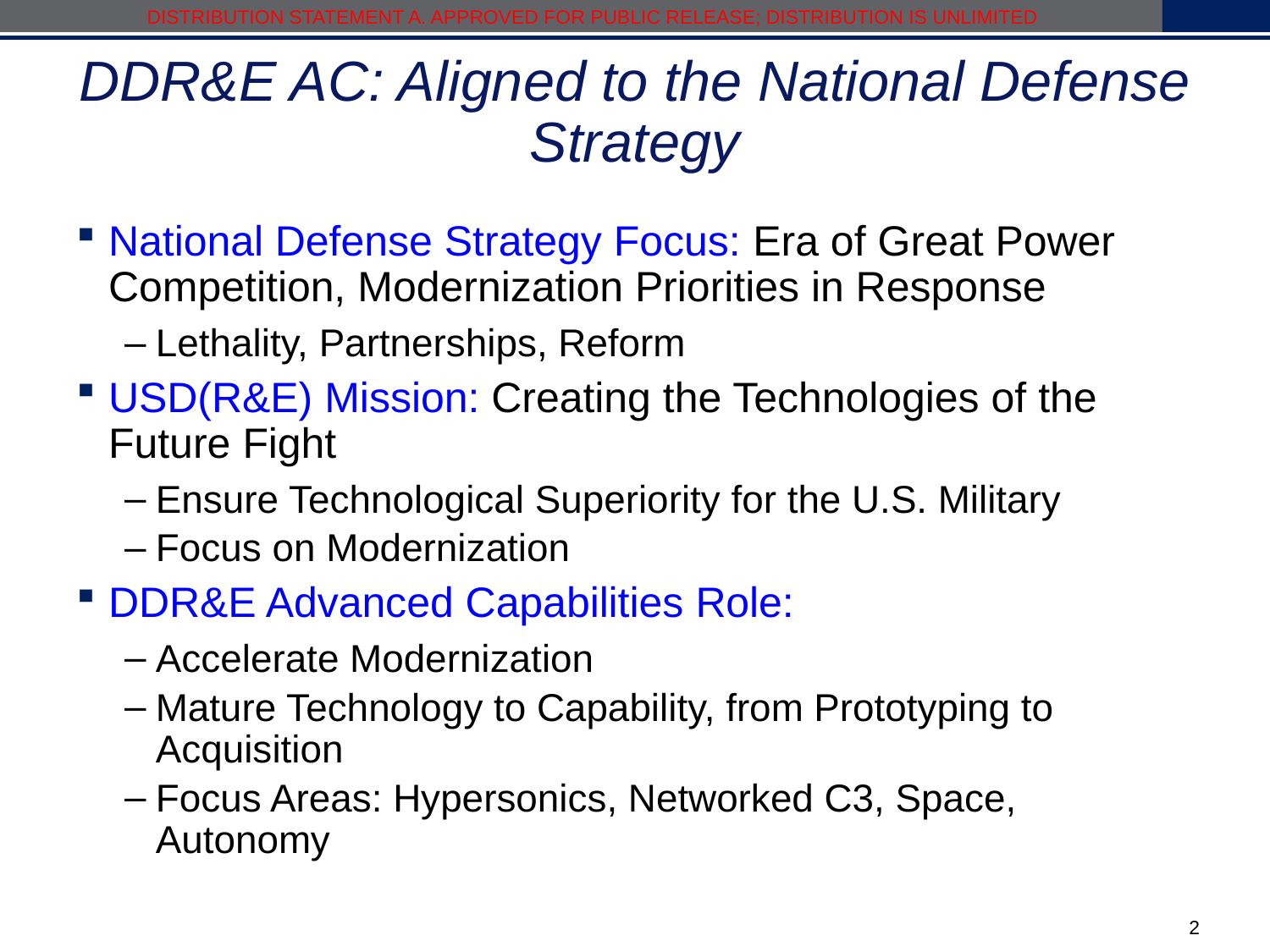

# DDR&E AC: Aligned to the National Defense Strategy
National Defense Strategy Focus: Era of Great Power Competition, Modernization Priorities in Response
Lethality, Partnerships, Reform
USD(R&E) Mission: Creating the Technologies of the Future Fight
Ensure Technological Superiority for the U.S. Military
Focus on Modernization
DDR&E Advanced Capabilities Role:
Accelerate Modernization
Mature Technology to Capability, from Prototyping to Acquisition
Focus Areas: Hypersonics, Networked C3, Space, Autonomy